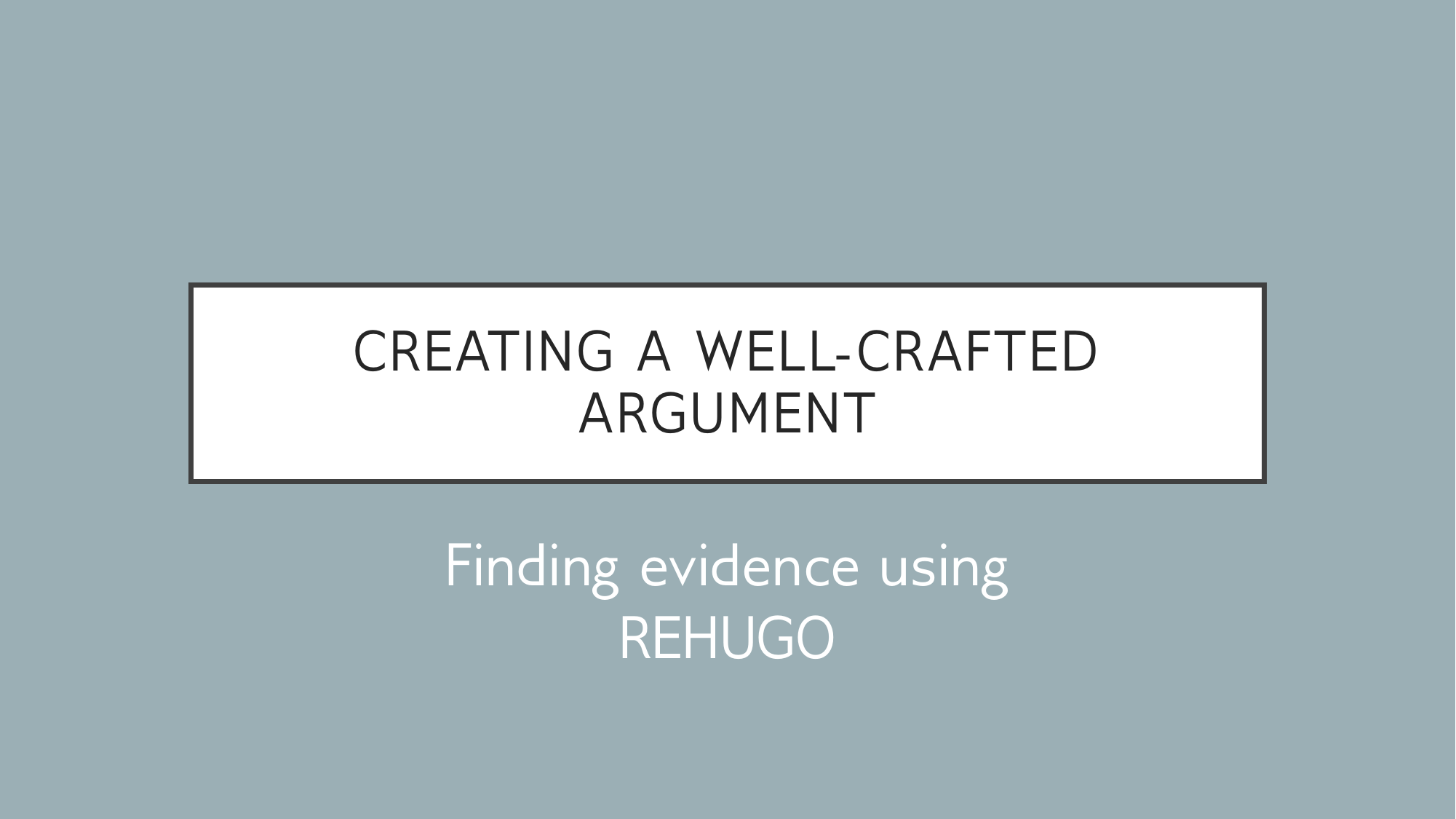

# Creating a well-crafted argument
Finding evidence using REHUGO